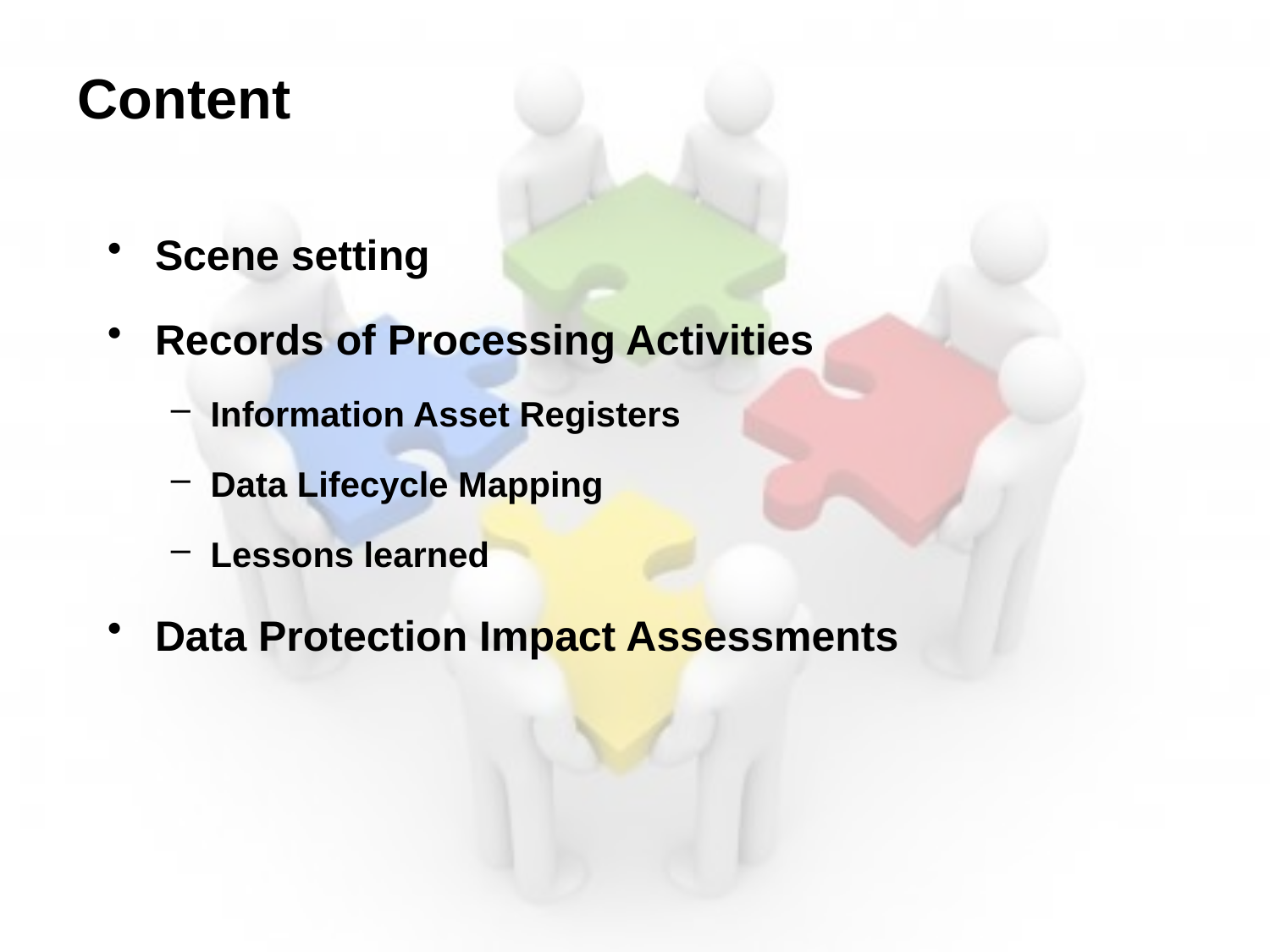

# Content
Scene setting
Records of Processing Activities
Information Asset Registers
Data Lifecycle Mapping
Lessons learned
Data Protection Impact Assessments